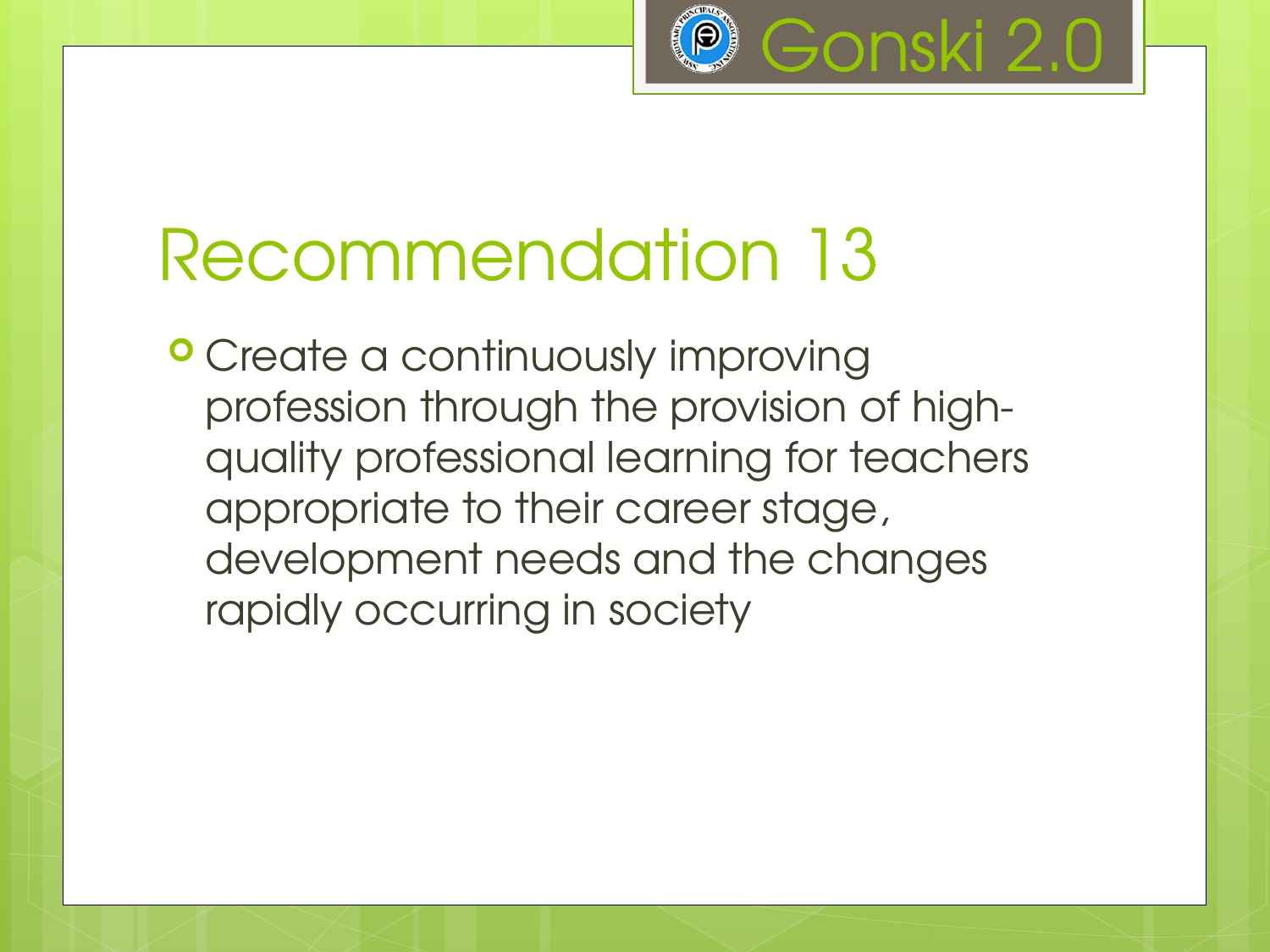

# Recommendation 13
Create a continuously improving profession through the provision of high-quality professional learning for teachers appropriate to their career stage, development needs and the changes rapidly occurring in society